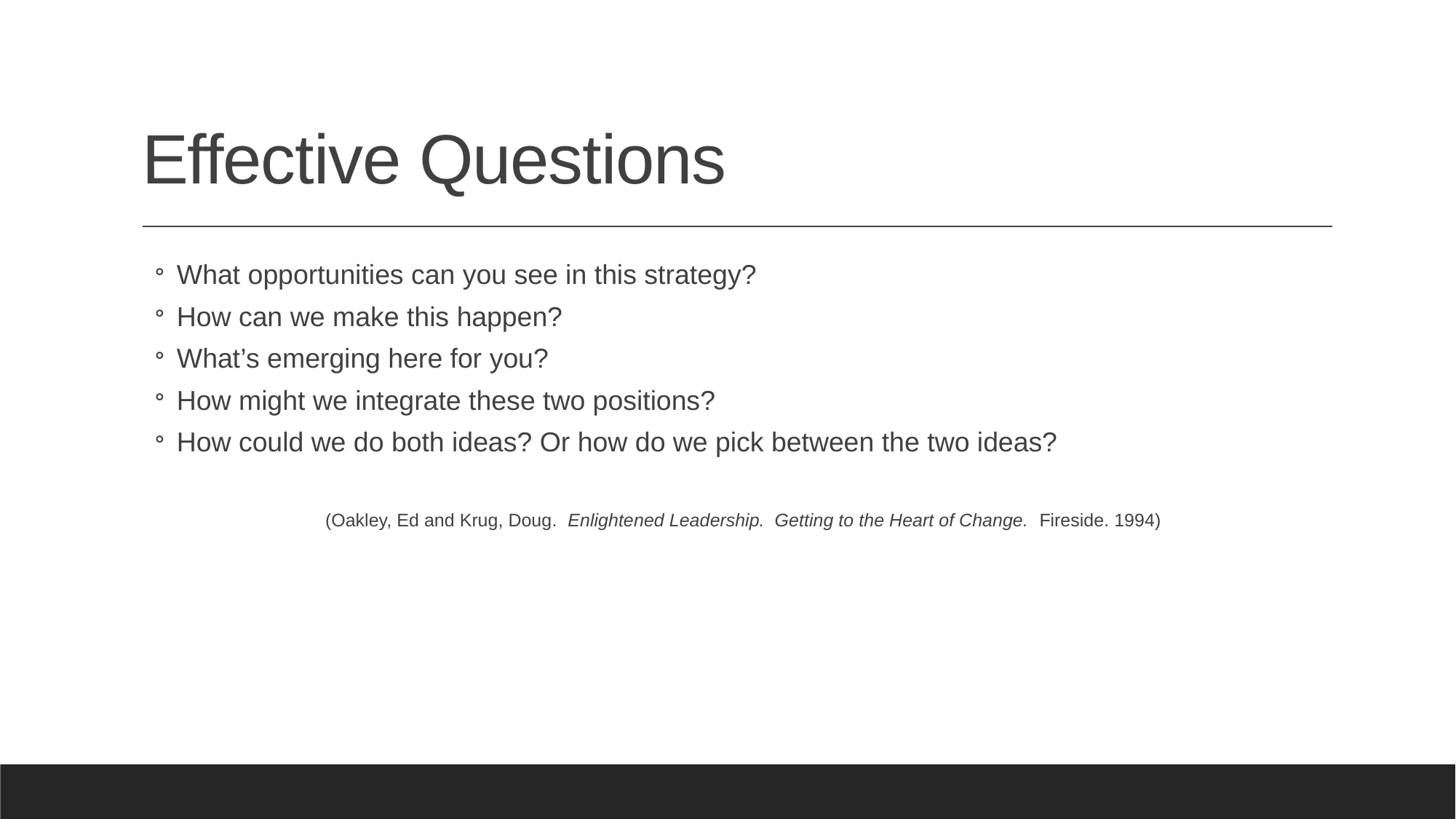

# Effective Questions
What opportunities can you see in this strategy?
How can we make this happen?
What’s emerging here for you?
How might we integrate these two positions?
How could we do both ideas? Or how do we pick between the two ideas?

(Oakley, Ed and Krug, Doug.  Enlightened Leadership.  Getting to the Heart of Change.  Fireside. 1994)